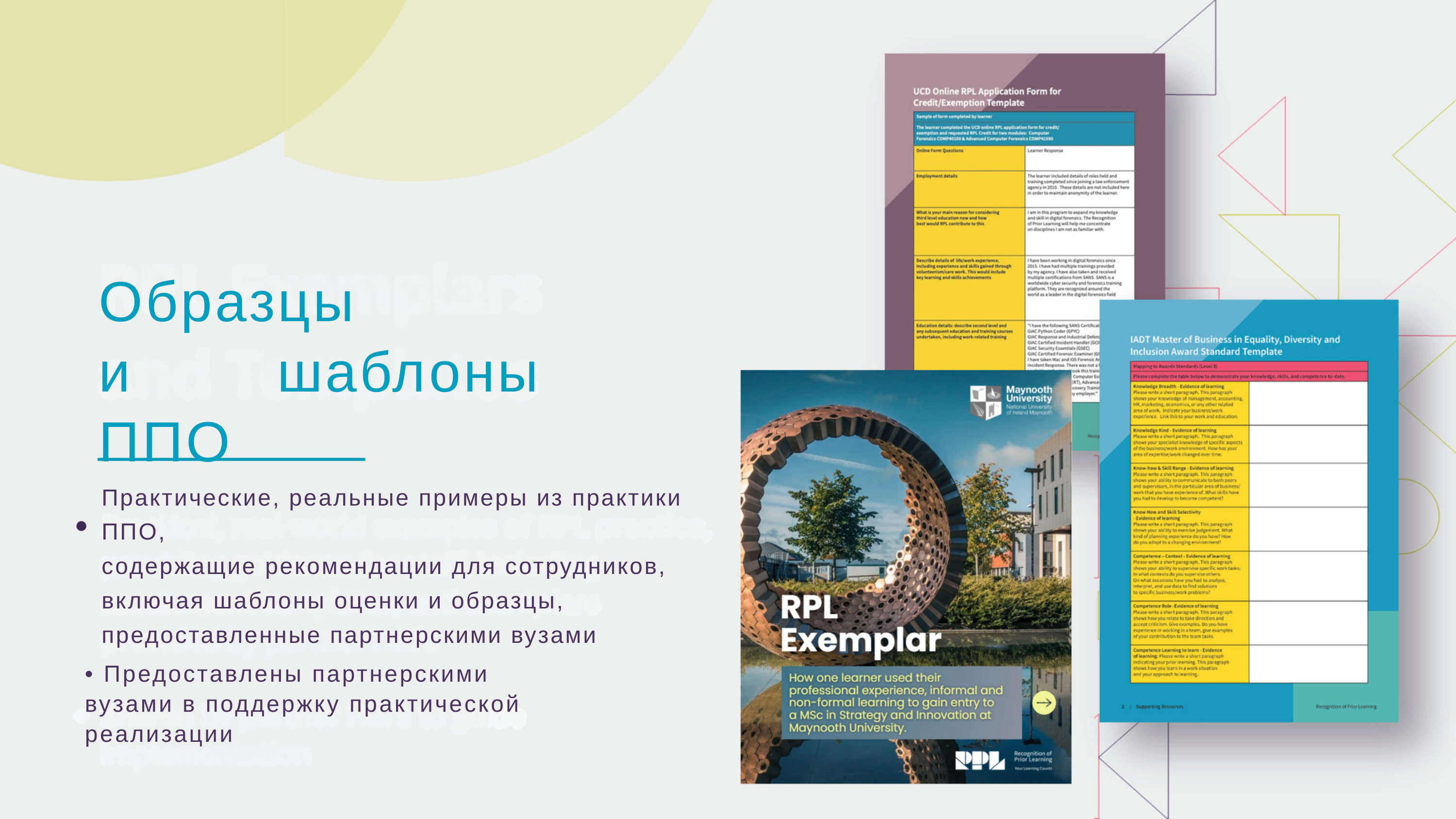

Образцы
и шаблоны ППО
Практические, реальные примеры из практики ППО,
содержащие рекомендации для сотрудников, включая шаблоны оценки и образцы,
предоставленные партнерскими вузами
• Предоставлены партнерскими вузами в поддержку практической реализации